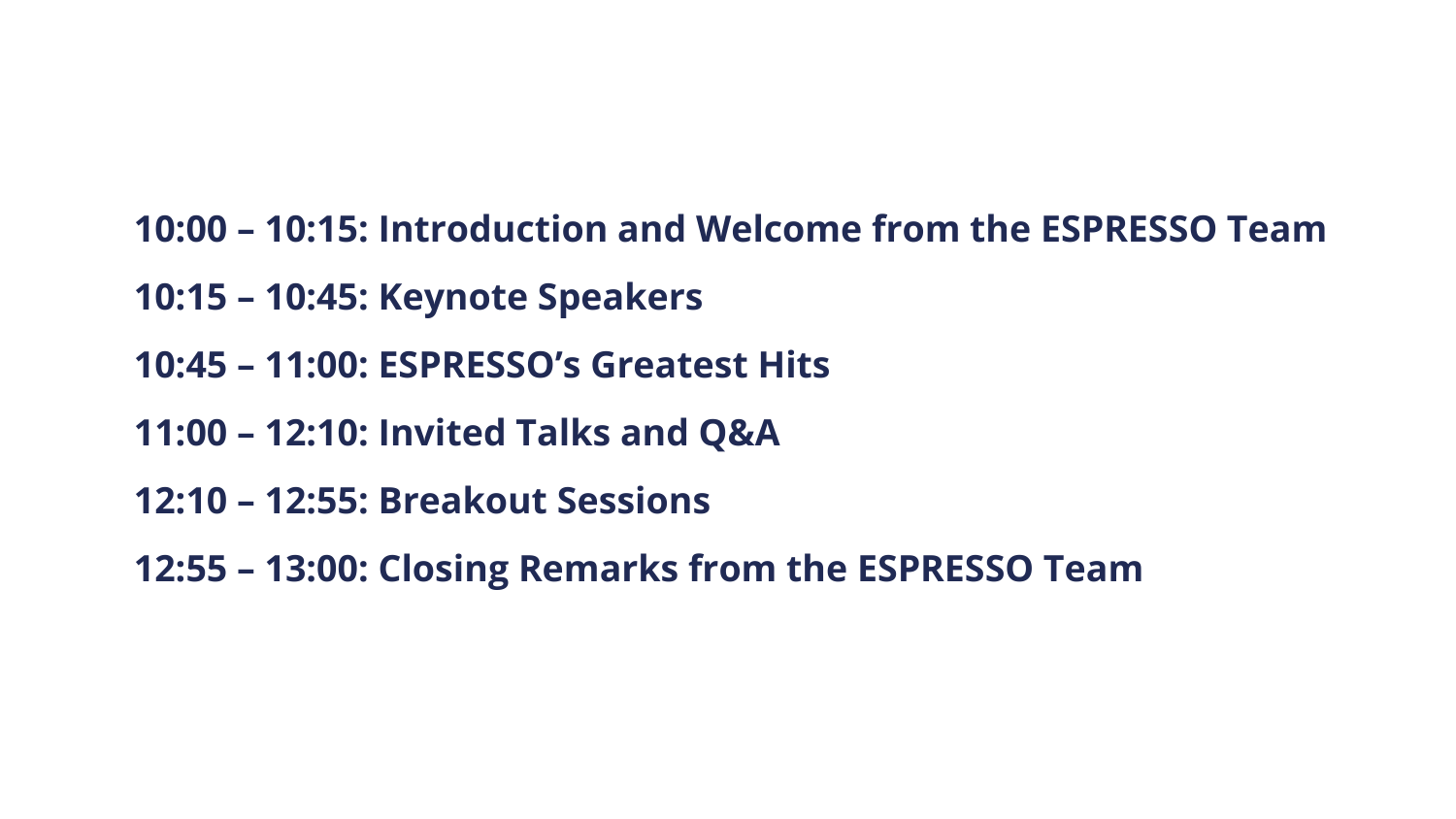

10:00 – 10:15: Introduction and Welcome from the ESPRESSO Team
10:15 – 10:45: Keynote Speakers
10:45 – 11:00: ESPRESSO’s Greatest Hits
11:00 – 12:10: Invited Talks and Q&A
12:10 – 12:55: Breakout Sessions
12:55 – 13:00: Closing Remarks from the ESPRESSO Team